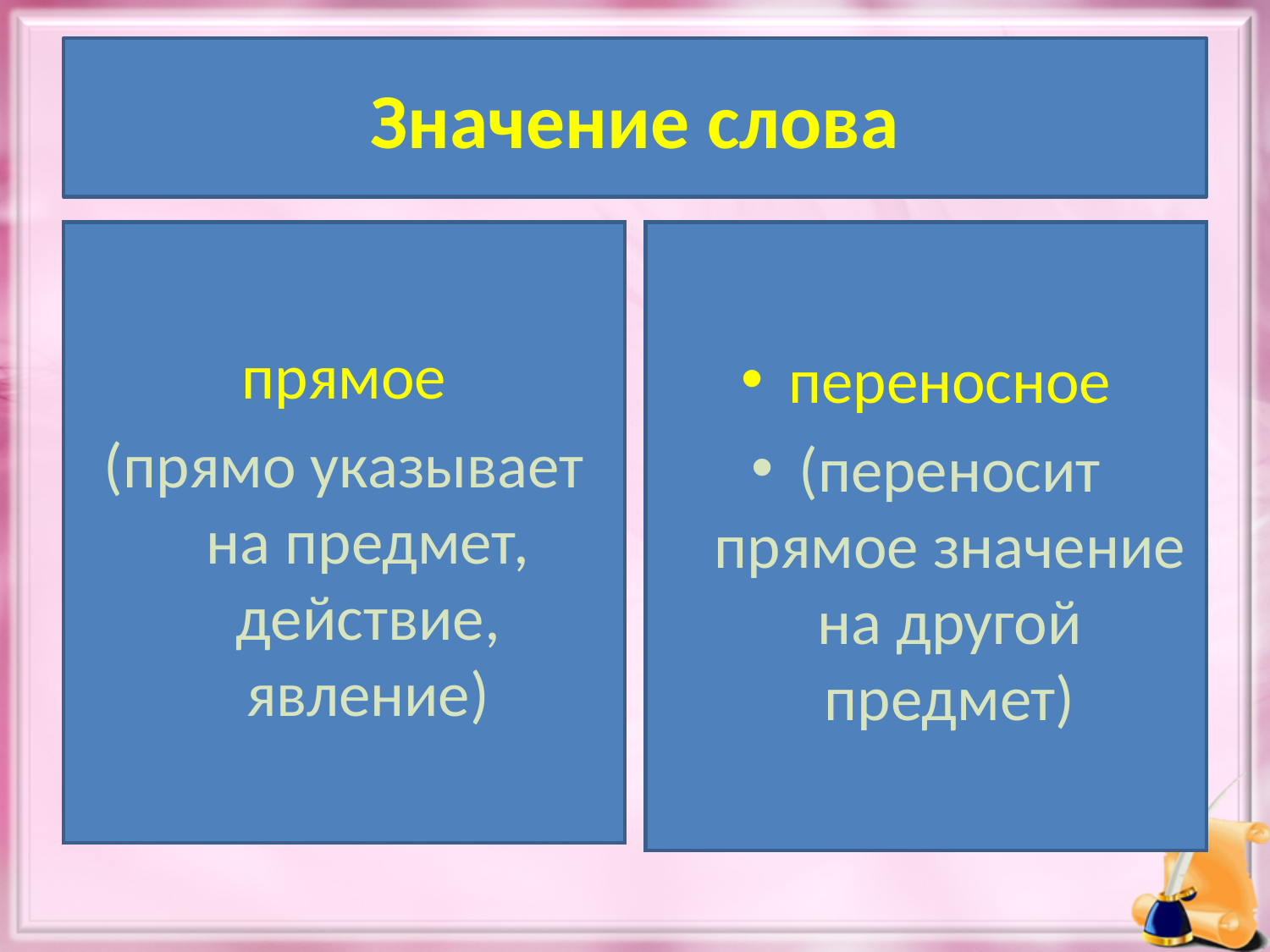

# Значение слова
переносное
(переносит прямое значение на другой предмет)
прямое
(прямо указывает на предмет, действие, явление)